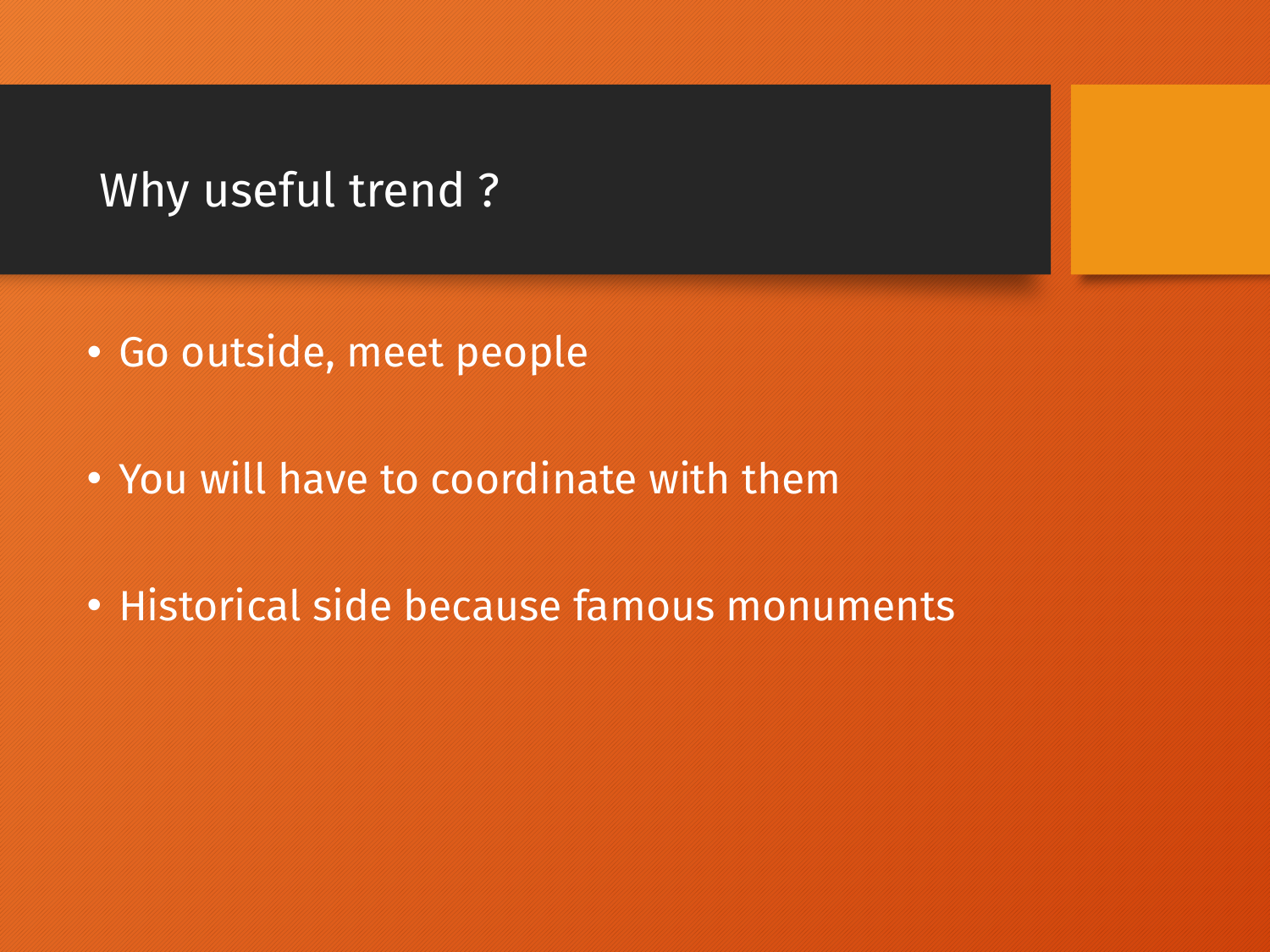

Why useful trend ?
Go outside, meet people

You will have to coordinate with them

Historical side because famous monuments